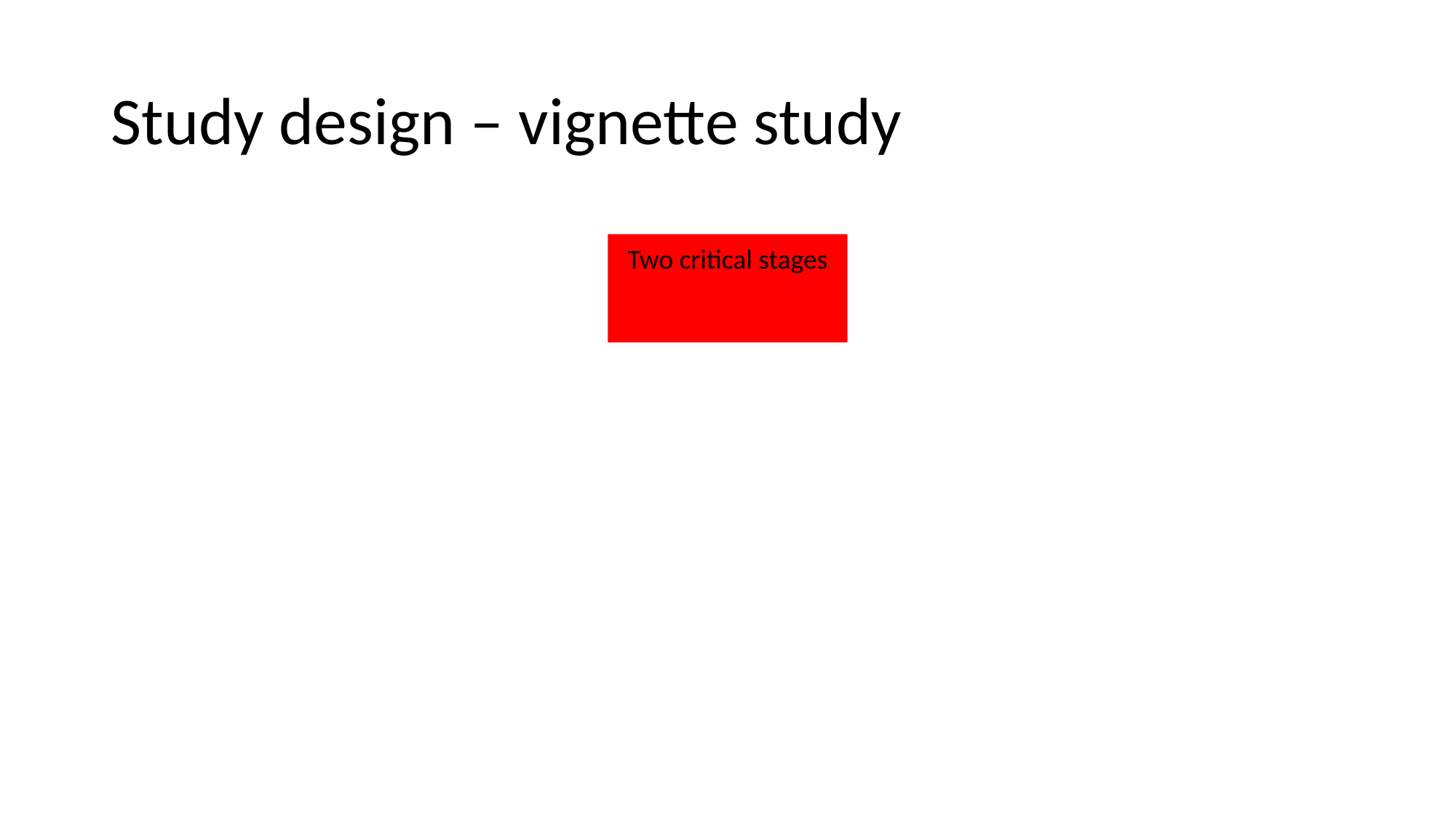

# Study design – vignette study

Two critical stages

88